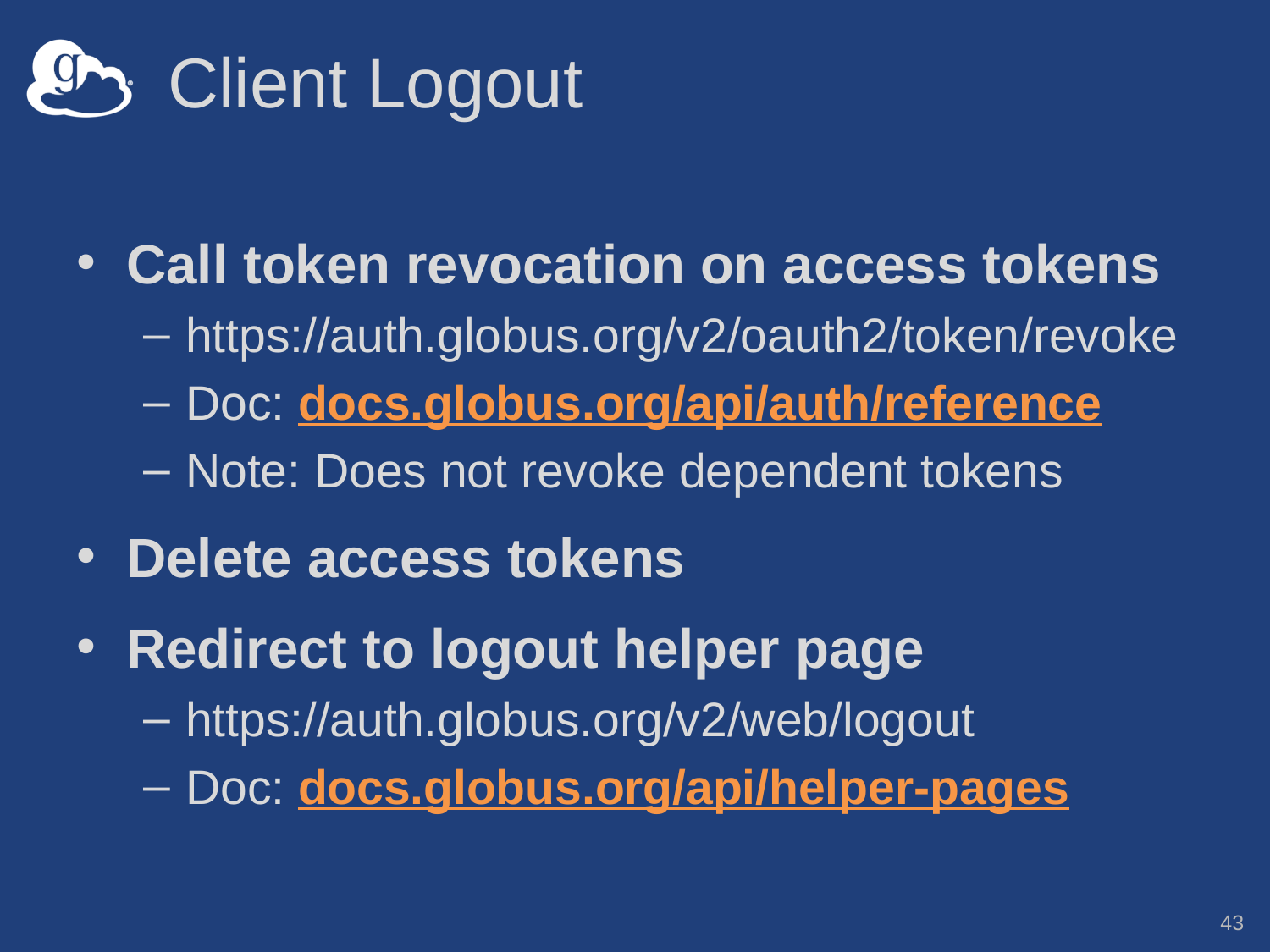

# Client Logout
Call token revocation on access tokens
https://auth.globus.org/v2/oauth2/token/revoke
Doc: docs.globus.org/api/auth/reference
Note: Does not revoke dependent tokens
Delete access tokens
Redirect to logout helper page
https://auth.globus.org/v2/web/logout
Doc: docs.globus.org/api/helper-pages
43